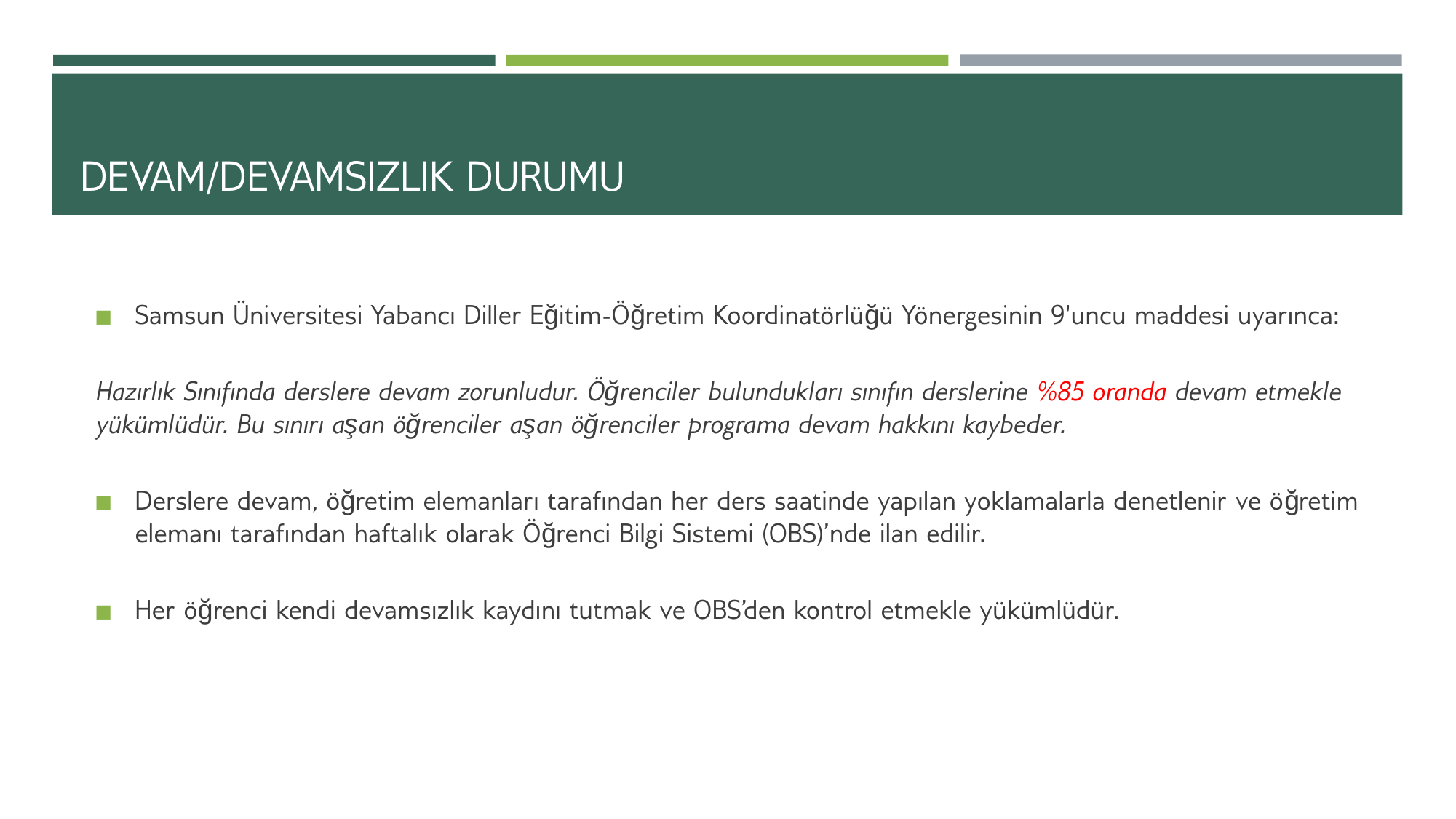

# DEVAM/DEVAMSIZLIK DURUMU
Samsun Üniversitesi Yabancı Diller Eğitim-Öğretim Koordinatörlüğü Yönergesinin 9'uncu maddesi uyarınca:

Hazırlık Sınıfında derslere devam zorunludur. Öğrenciler bulundukları sınıfın derslerine %85 oranda devam etmekle yükümlüdür. Bu sınırı aşan öğrenciler aşan öğrenciler programa devam hakkını kaybeder.

Derslere devam, öğretim elemanları tarafından her ders saatinde yapılan yoklamalarla denetlenir ve öğretim elemanı tarafından haftalık olarak Öğrenci Bilgi Sistemi (OBS)’nde ilan edilir.

Her öğrenci kendi devamsızlık kaydını tutmak ve OBS’den kontrol etmekle yükümlüdür.